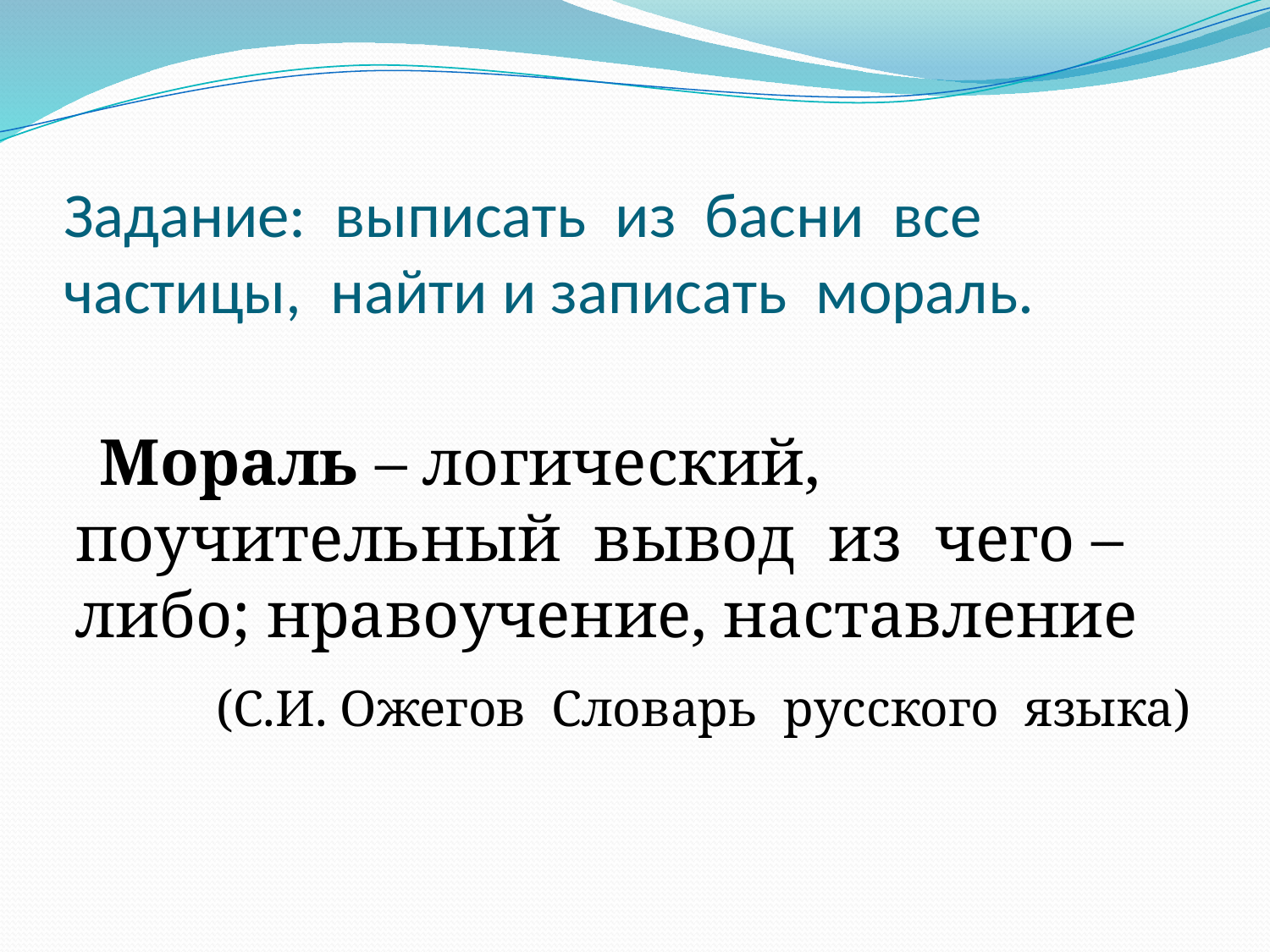

# Задание:  выписать  из  басни  все  частицы,  найти и записать  мораль.
  Мораль – логический,  поучительный  вывод  из  чего – либо; нравоучение, наставление
	 (С.И. Ожегов  Словарь  русского  языка)